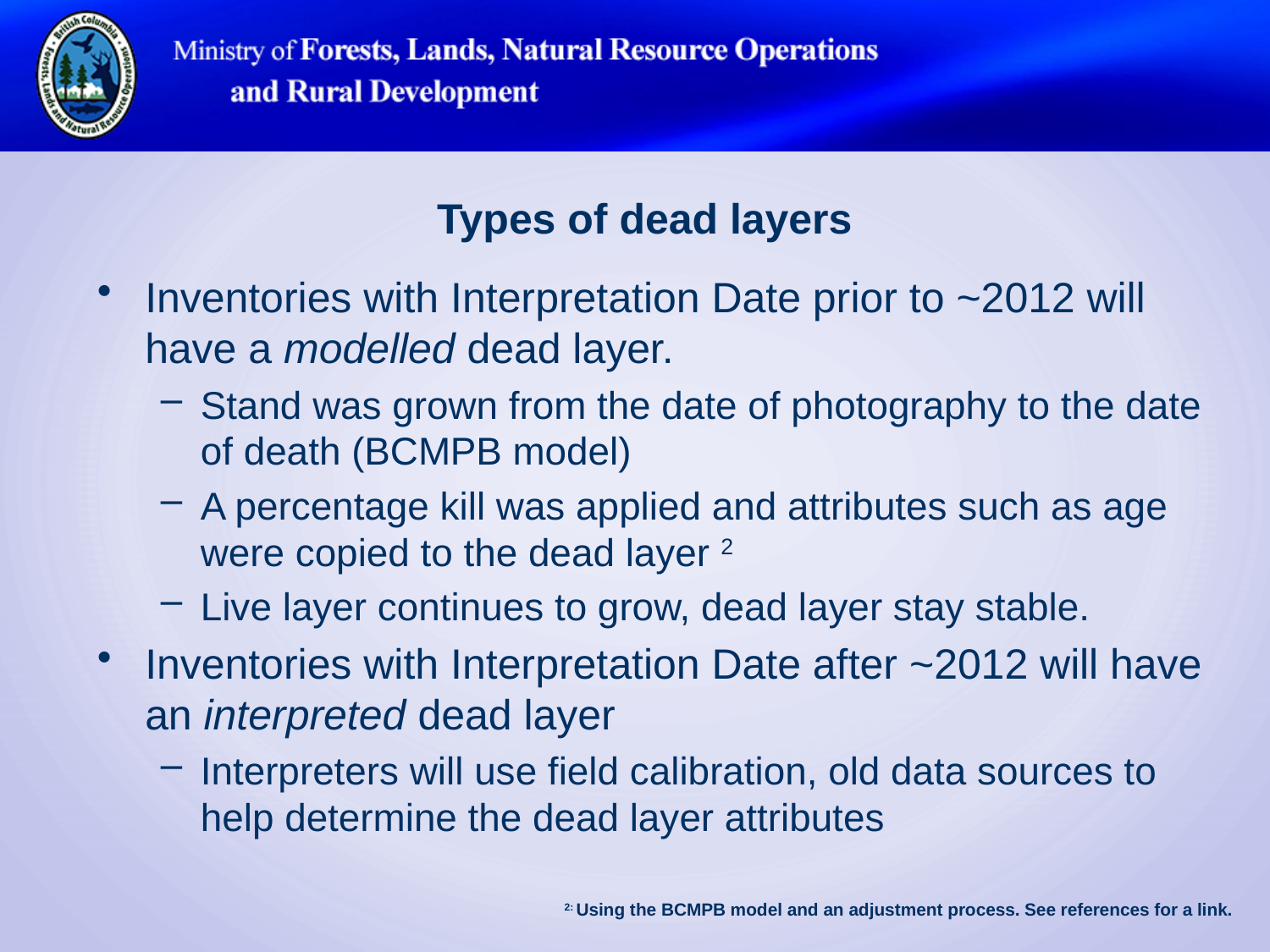

Types of dead layers

Inventories with Interpretation Date prior to ~2012 will have a modelled dead layer.
Stand was grown from the date of photography to the date of death (BCMPB model)
A percentage kill was applied and attributes such as age were copied to the dead layer 2
Live layer continues to grow, dead layer stay stable.
Inventories with Interpretation Date after ~2012 will have an interpreted dead layer
Interpreters will use field calibration, old data sources to help determine the dead layer attributes

2: Using the BCMPB model and an adjustment process. See references for a link.